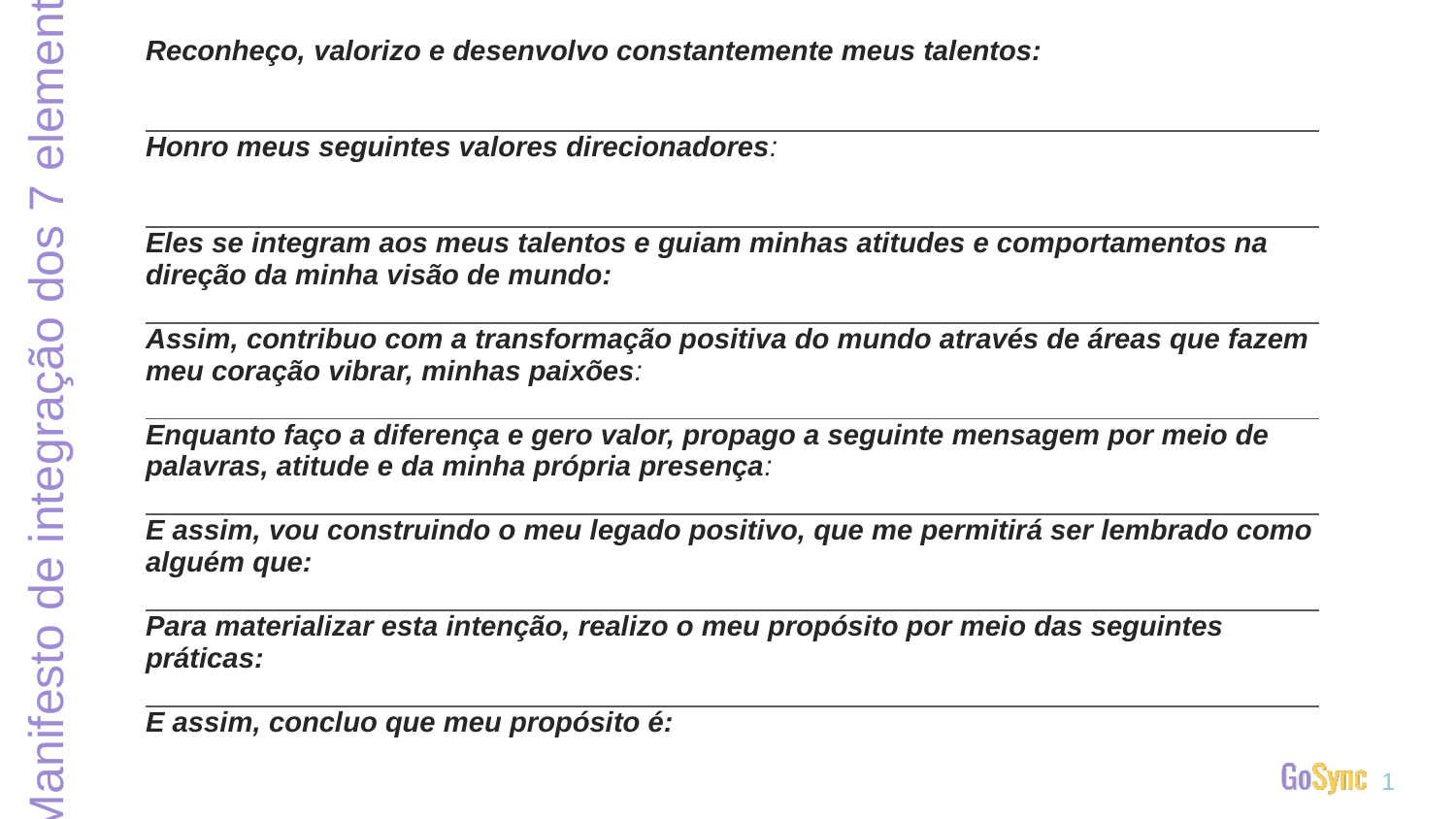

| Reconheço, valorizo e desenvolvo constantemente meus talentos: |
| --- |
| Honro meus seguintes valores direcionadores: |
| Eles se integram aos meus talentos e guiam minhas atitudes e comportamentos na direção da minha visão de mundo: |
| Assim, contribuo com a transformação positiva do mundo através de áreas que fazem meu coração vibrar, minhas paixões: |
| Enquanto faço a diferença e gero valor, propago a seguinte mensagem por meio de palavras, atitude e da minha própria presença: |
| E assim, vou construindo o meu legado positivo, que me permitirá ser lembrado como alguém que: |
| Para materializar esta intenção, realizo o meu propósito por meio das seguintes práticas: |
| E assim, concluo que meu propósito é: |
# Manifesto de integração dos 7 elementos
1